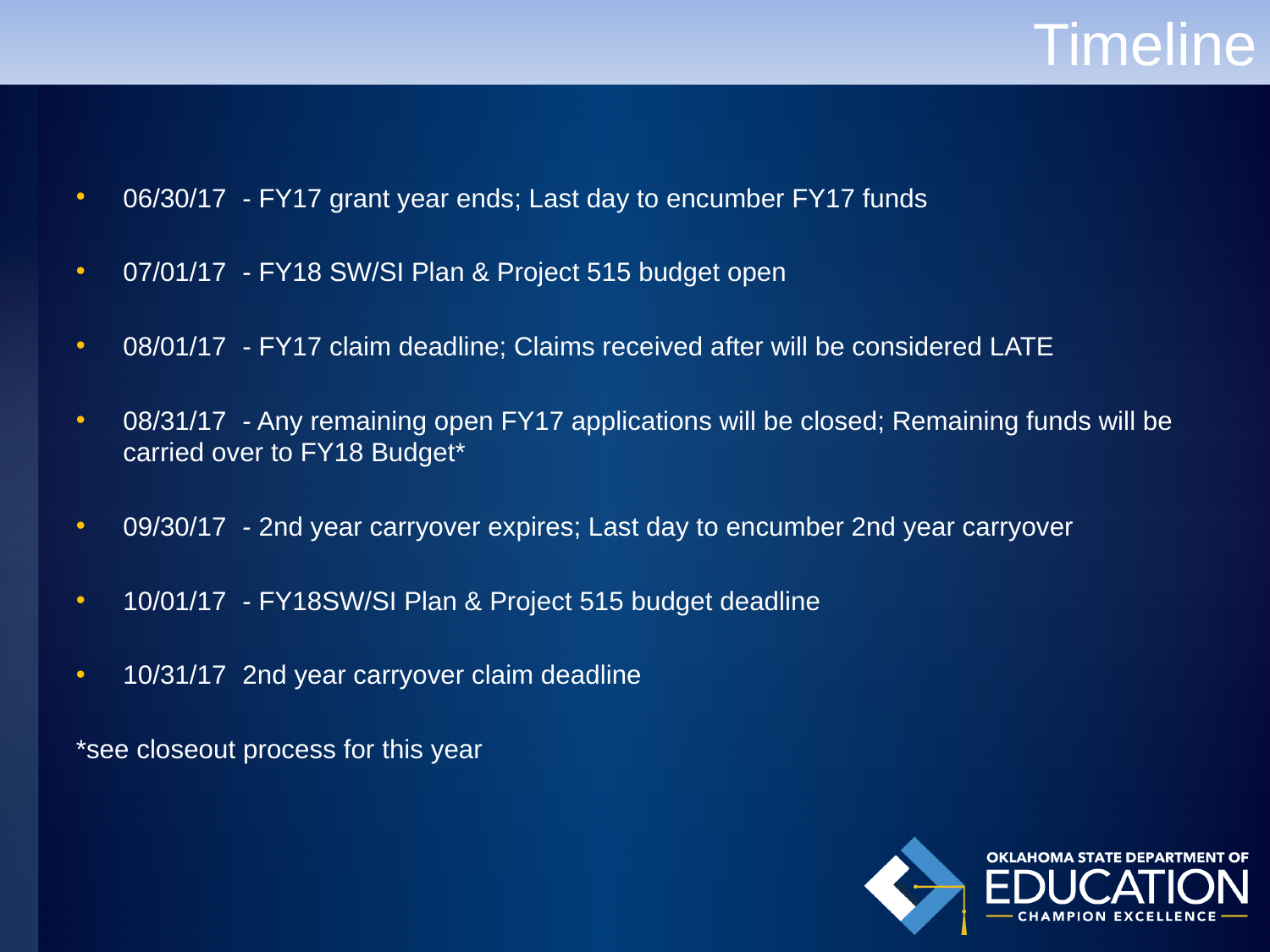

Timeline

06/30/17	- FY17 grant year ends; Last day to encumber FY17 funds

07/01/17	- FY18 SW/SI Plan & Project 515 budget open

08/01/17	- FY17 claim deadline; Claims received after will be considered LATE

08/31/17	- Any remaining open FY17 applications will be closed; Remaining funds will be carried over to FY18 Budget*

09/30/17	- 2nd year carryover expires; Last day to encumber 2nd year carryover

10/01/17	- FY18SW/SI Plan & Project 515 budget deadline

10/31/17	2nd year carryover claim deadline

*see closeout process for this year